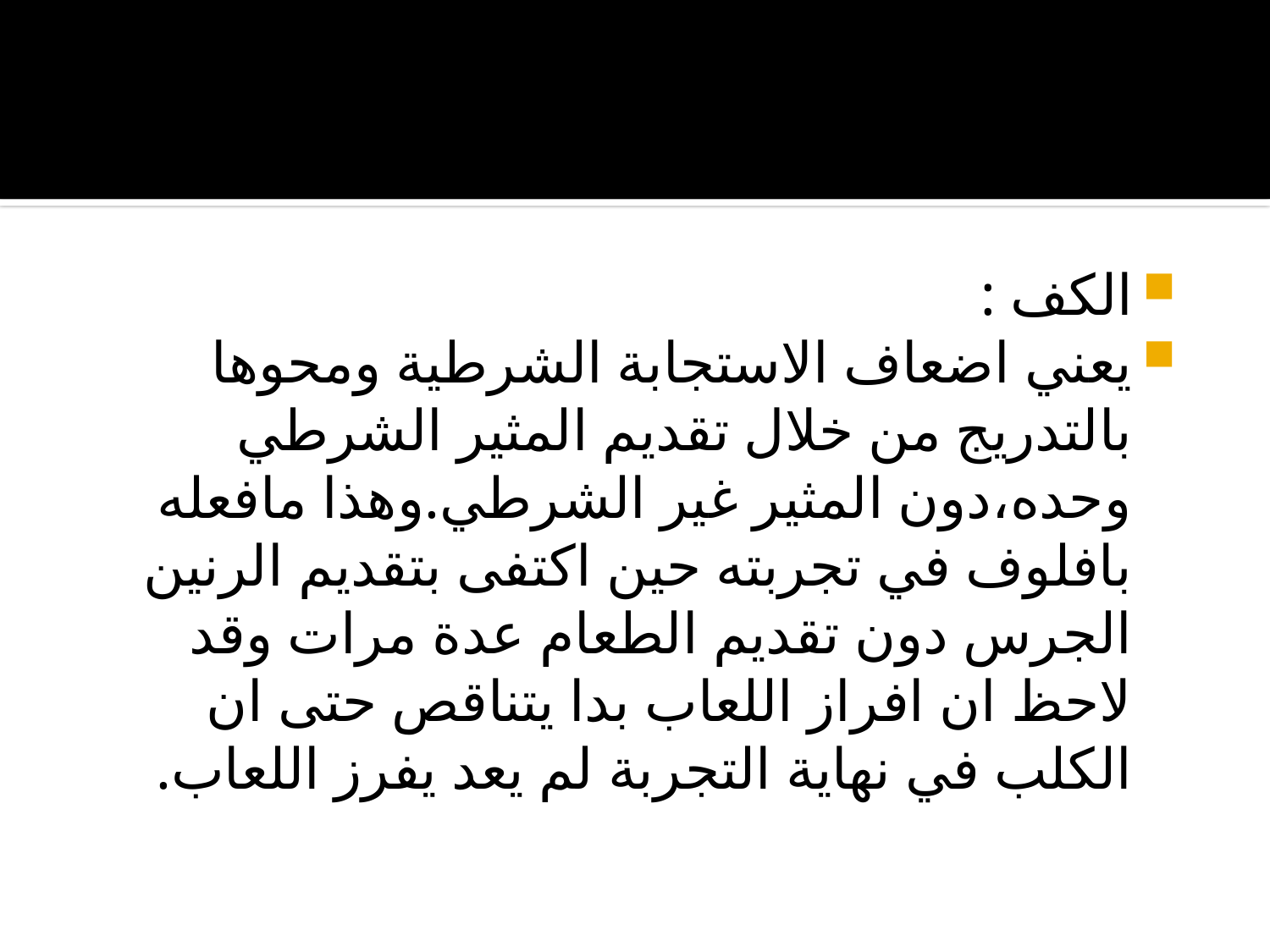

#
الكف :
يعني اضعاف الاستجابة الشرطية ومحوها بالتدريج من خلال تقديم المثير الشرطي وحده،دون المثير غير الشرطي.وهذا مافعله بافلوف في تجربته حين اكتفى بتقديم الرنين الجرس دون تقديم الطعام عدة مرات وقد لاحظ ان افراز اللعاب بدا يتناقص حتى ان الكلب في نهاية التجربة لم يعد يفرز اللعاب.